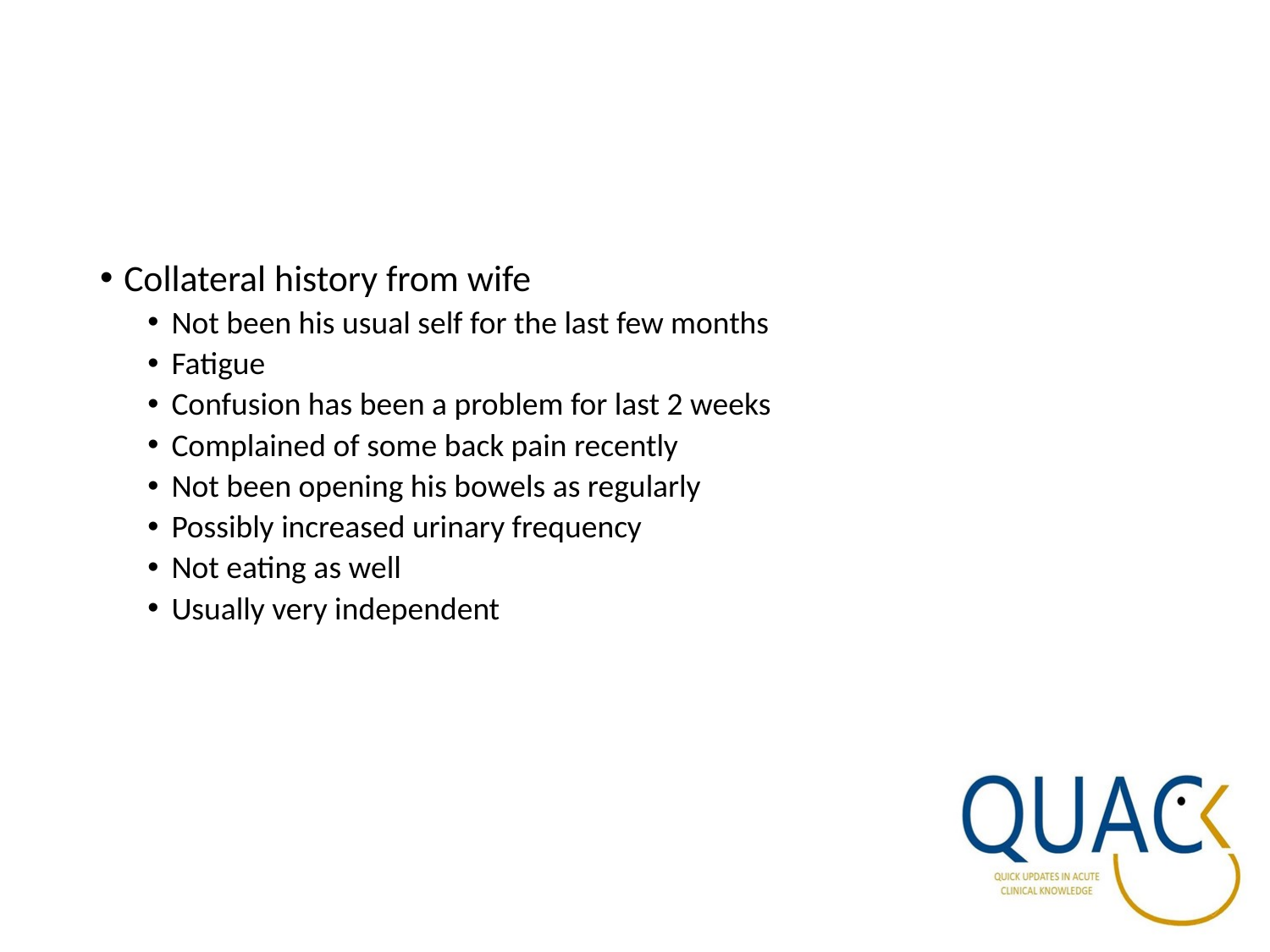

#
Collateral history from wife
Not been his usual self for the last few months
Fatigue
Confusion has been a problem for last 2 weeks
Complained of some back pain recently
Not been opening his bowels as regularly
Possibly increased urinary frequency
Not eating as well
Usually very independent